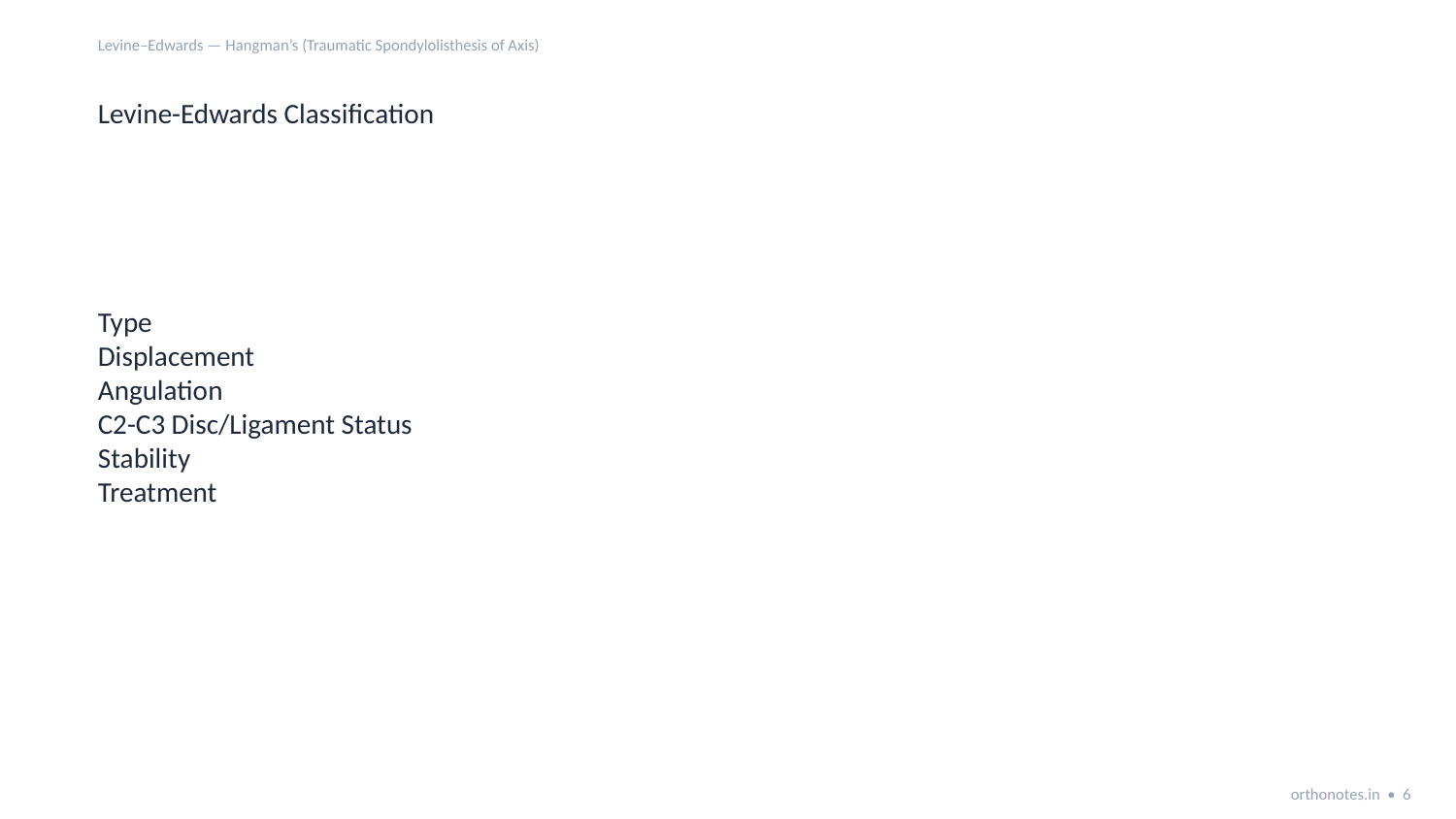

Levine–Edwards — Hangman’s (Traumatic Spondylolisthesis of Axis)
Levine-Edwards Classification
Type
Displacement
Angulation
C2-C3 Disc/Ligament Status
Stability
Treatment
orthonotes.in  •  6